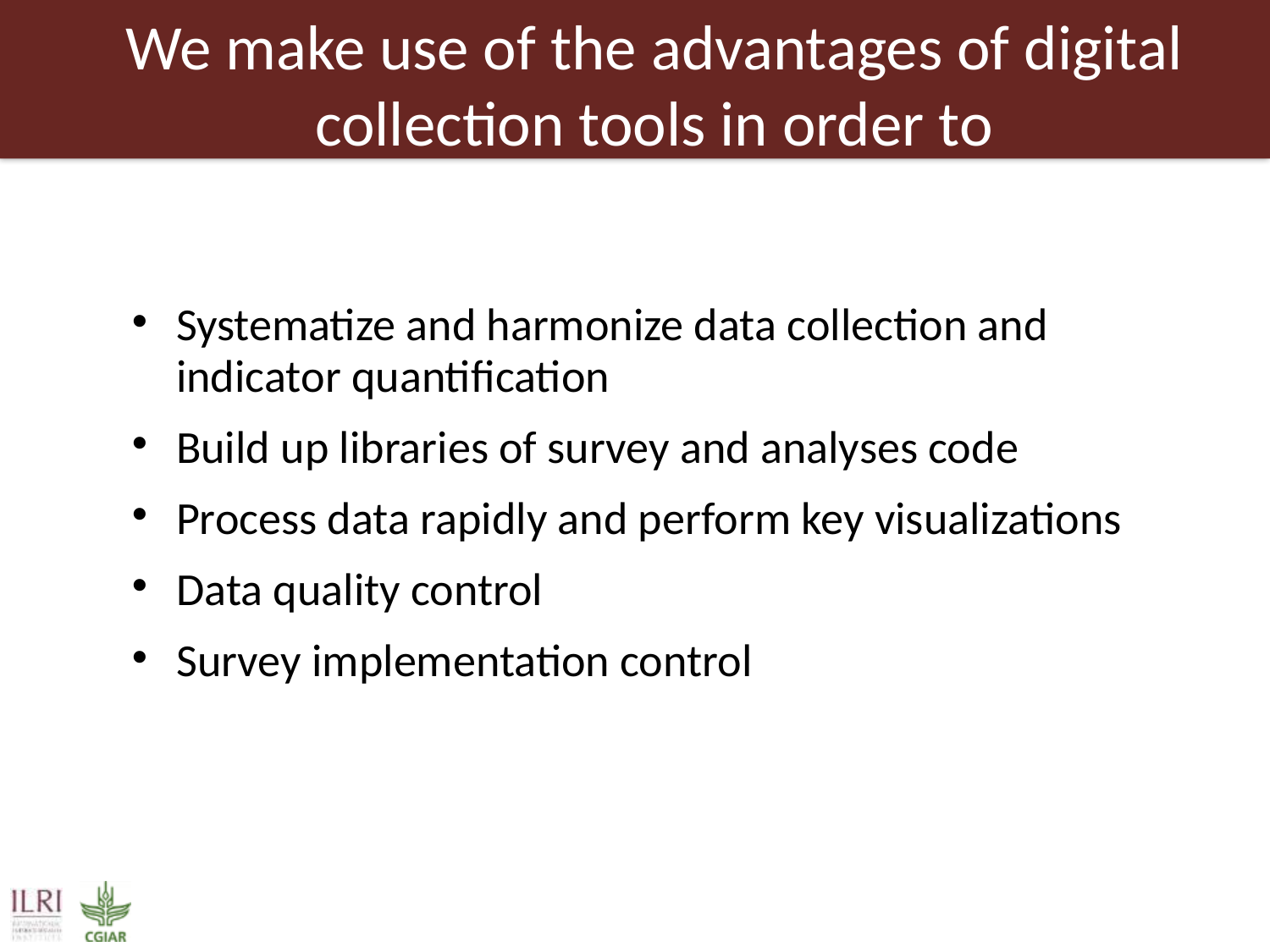

# We make use of the advantages of digital collection tools in order to (Rural Household Multiple Indicator Survey)
Systematize and harmonize data collection and indicator quantification
Build up libraries of survey and analyses code
Process data rapidly and perform key visualizations
Data quality control
Survey implementation control